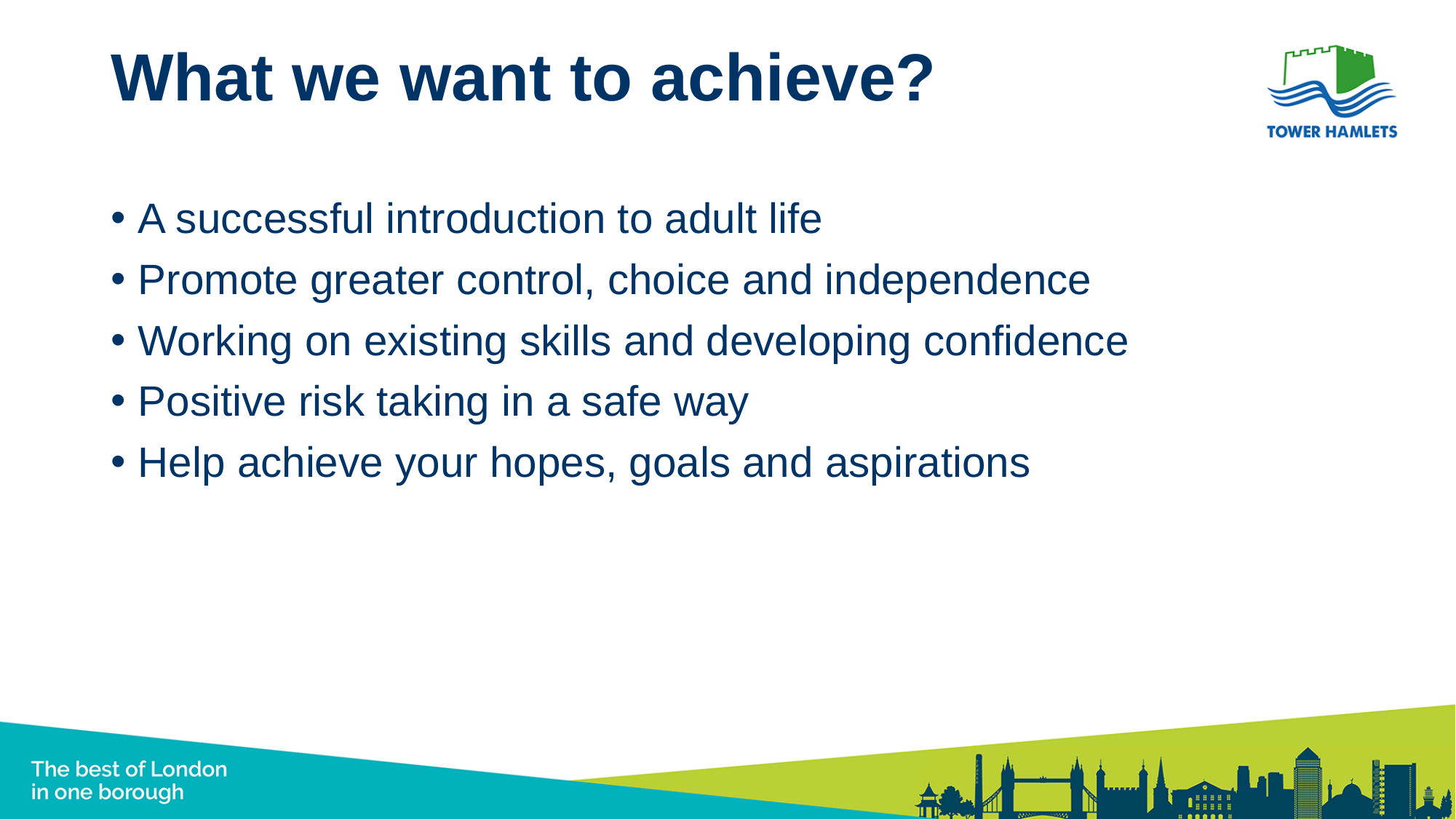

# What we want to achieve?
A successful introduction to adult life
Promote greater control, choice and independence
Working on existing skills and developing confidence
Positive risk taking in a safe way
Help achieve your hopes, goals and aspirations